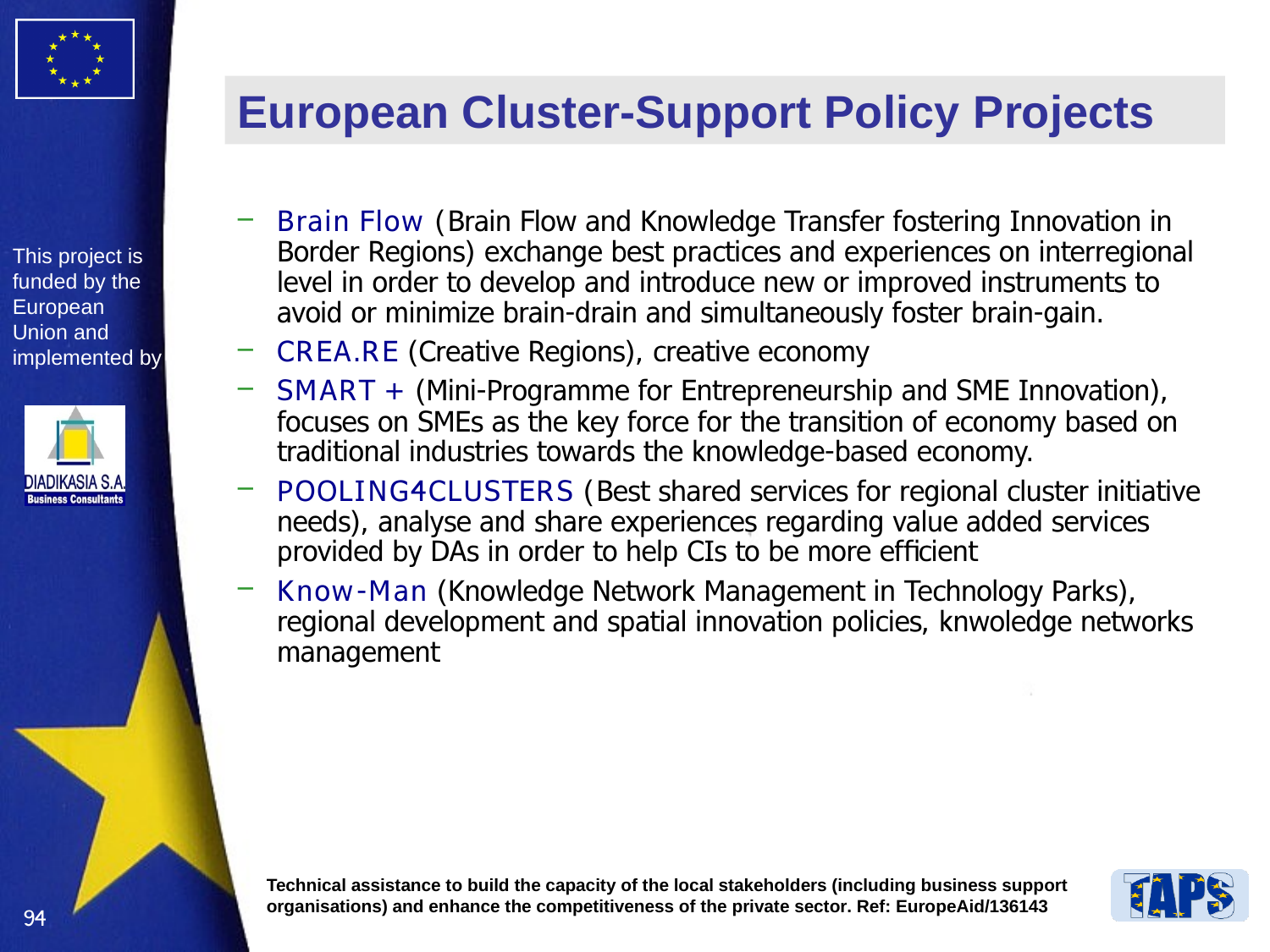

# European Cluster-Support Policy Projects
Brain Flow (Brain Flow and Knowledge Transfer fostering Innovation in Border Regions) exchange best practices and experiences on interregional level in order to develop and introduce new or improved instruments to avoid or minimize brain-drain and simultaneously foster brain-gain.
CREA.RE (Creative Regions), creative economy
SMART + (Mini-Programme for Entrepreneurship and SME Innovation), focuses on SMEs as the key force for the transition of economy based on traditional industries towards the knowledge-based economy.
POOLING4CLUSTERS (Best shared services for regional cluster initiative needs), analyse and share experiences regarding value added services provided by DAs in order to help CIs to be more efficient
Know-Man (Knowledge Network Management in Technology Parks), regional development and spatial innovation policies, knwoledge networks management